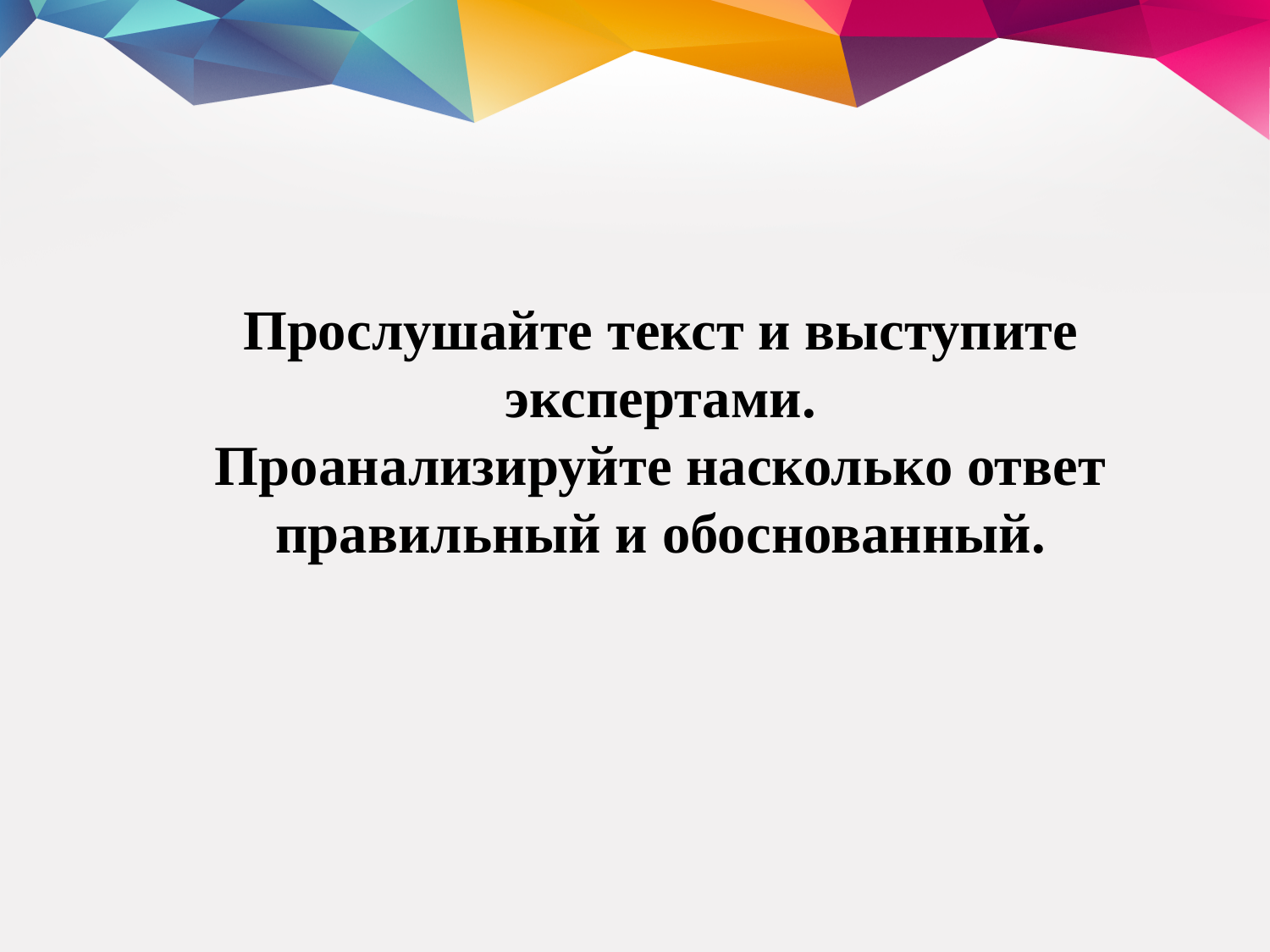

Прослушайте текст и выступите экспертами.
Проанализируйте насколько ответ правильный и обоснованный.